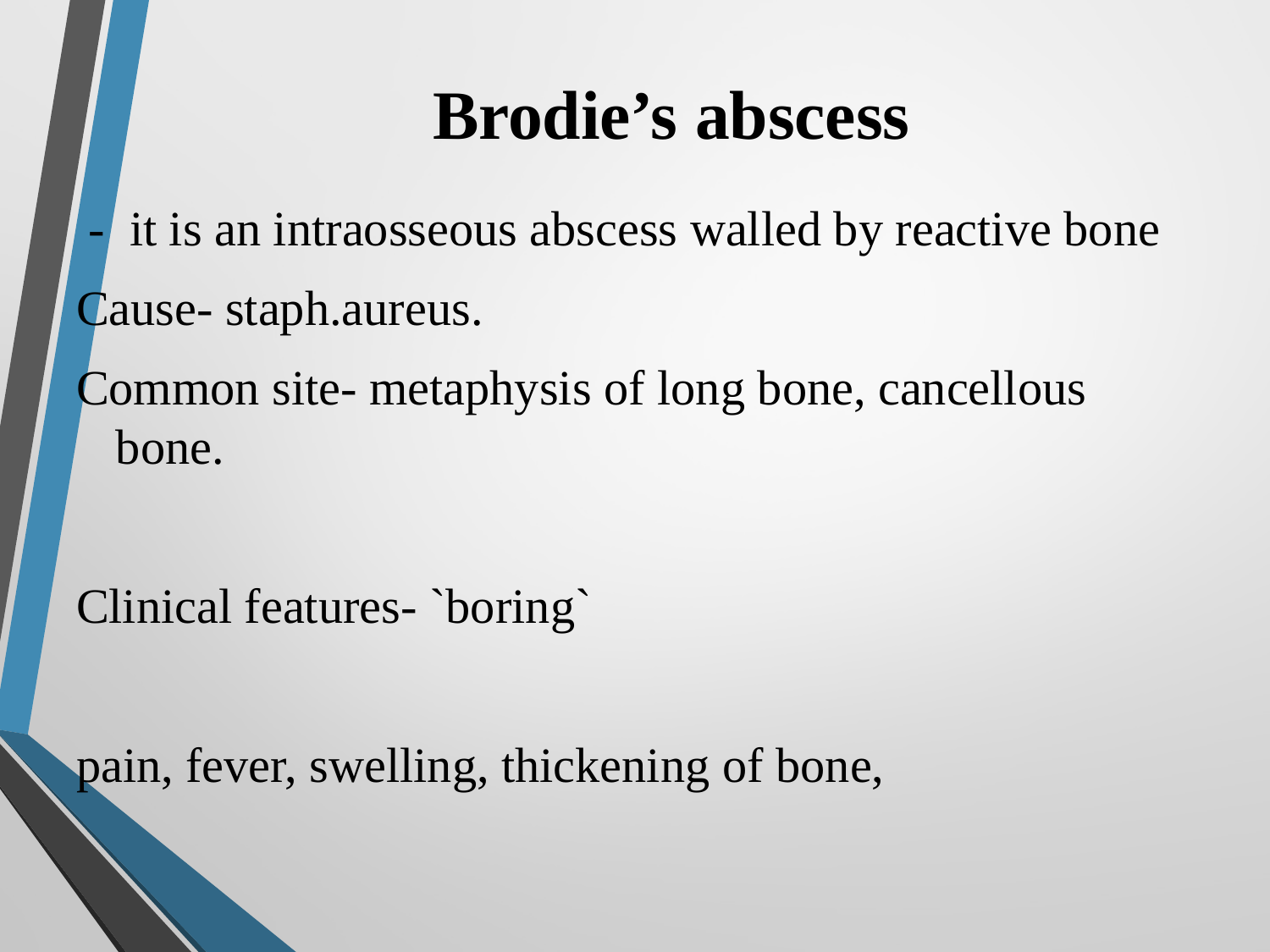

# Brodie’s abscess
 -  it is an intraosseous abscess walled by reactive bone
Cause- staph.aureus.
Common site- metaphysis of long bone, cancellous bone.

Clinical features- `boring`

pain, fever, swelling, thickening of bone,